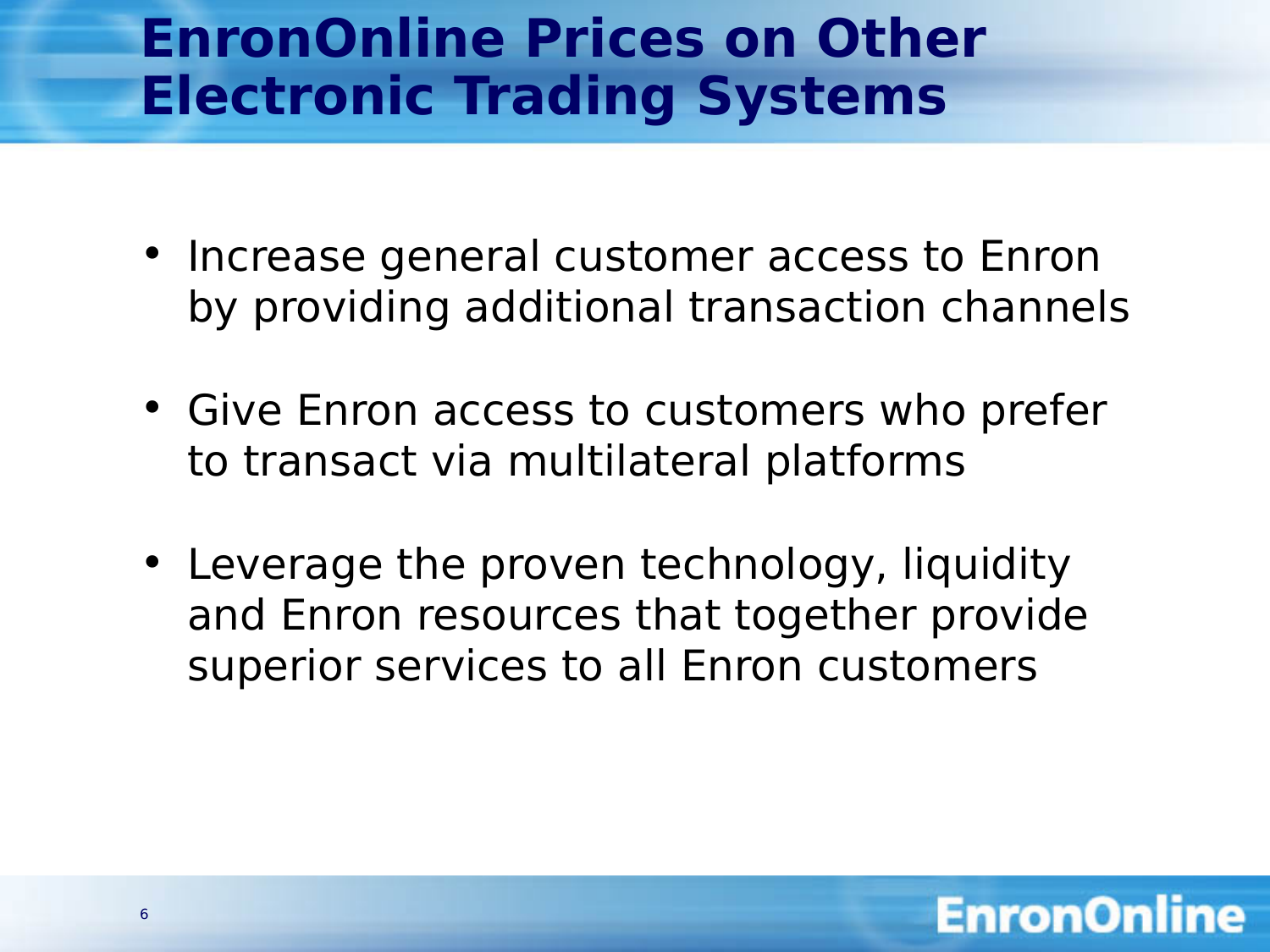

6
# EnronOnline Prices on Other Electronic Trading Systems
Increase general customer access to Enron by providing additional transaction channels
Give Enron access to customers who prefer to transact via multilateral platforms
Leverage the proven technology, liquidity and Enron resources that together provide superior services to all Enron customers